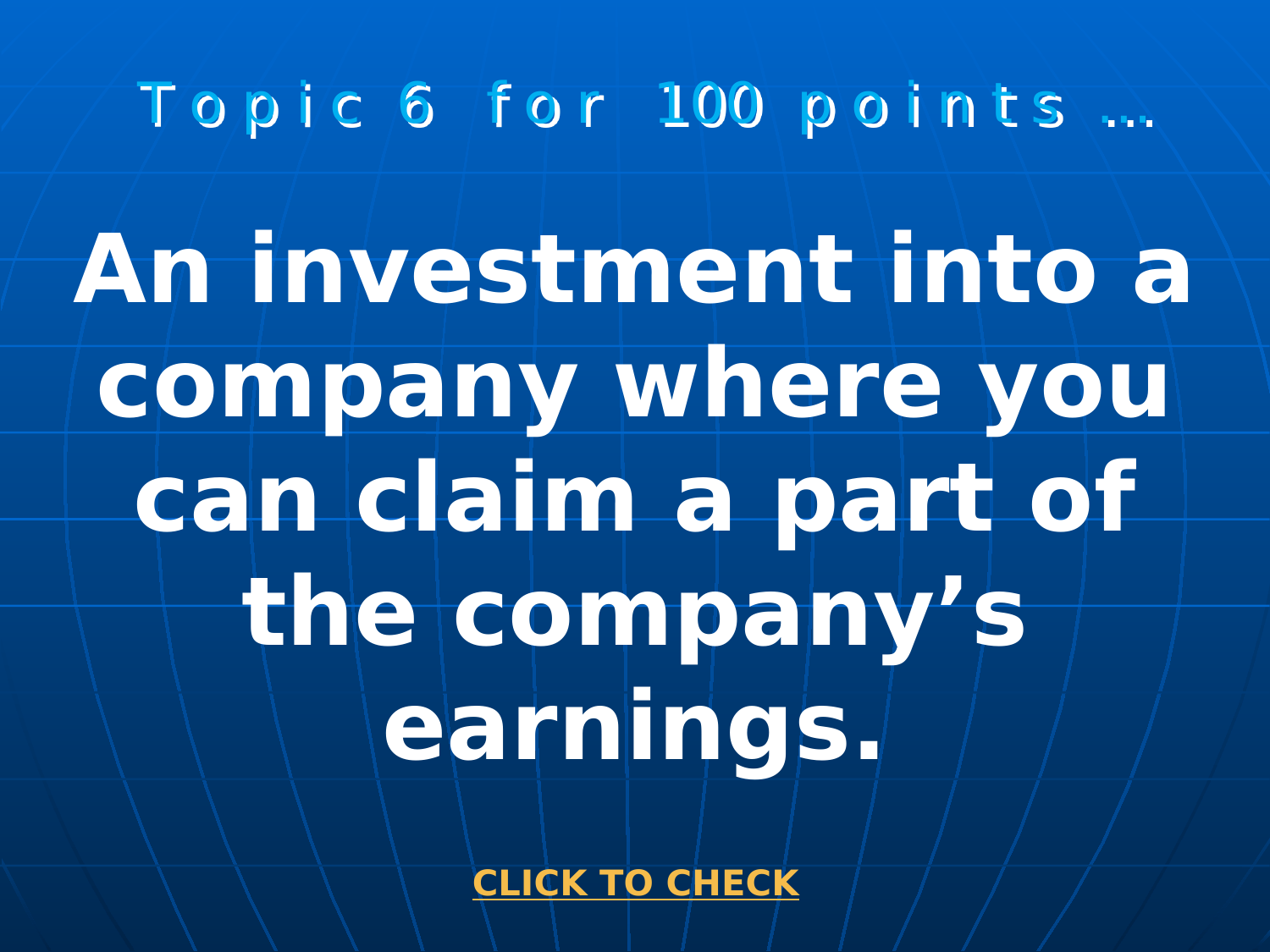

T o p i c  6   f o r   100  p o i n t s  …
An investment into a company where you can claim a part of the company’s earnings.
CLICK TO CHECK